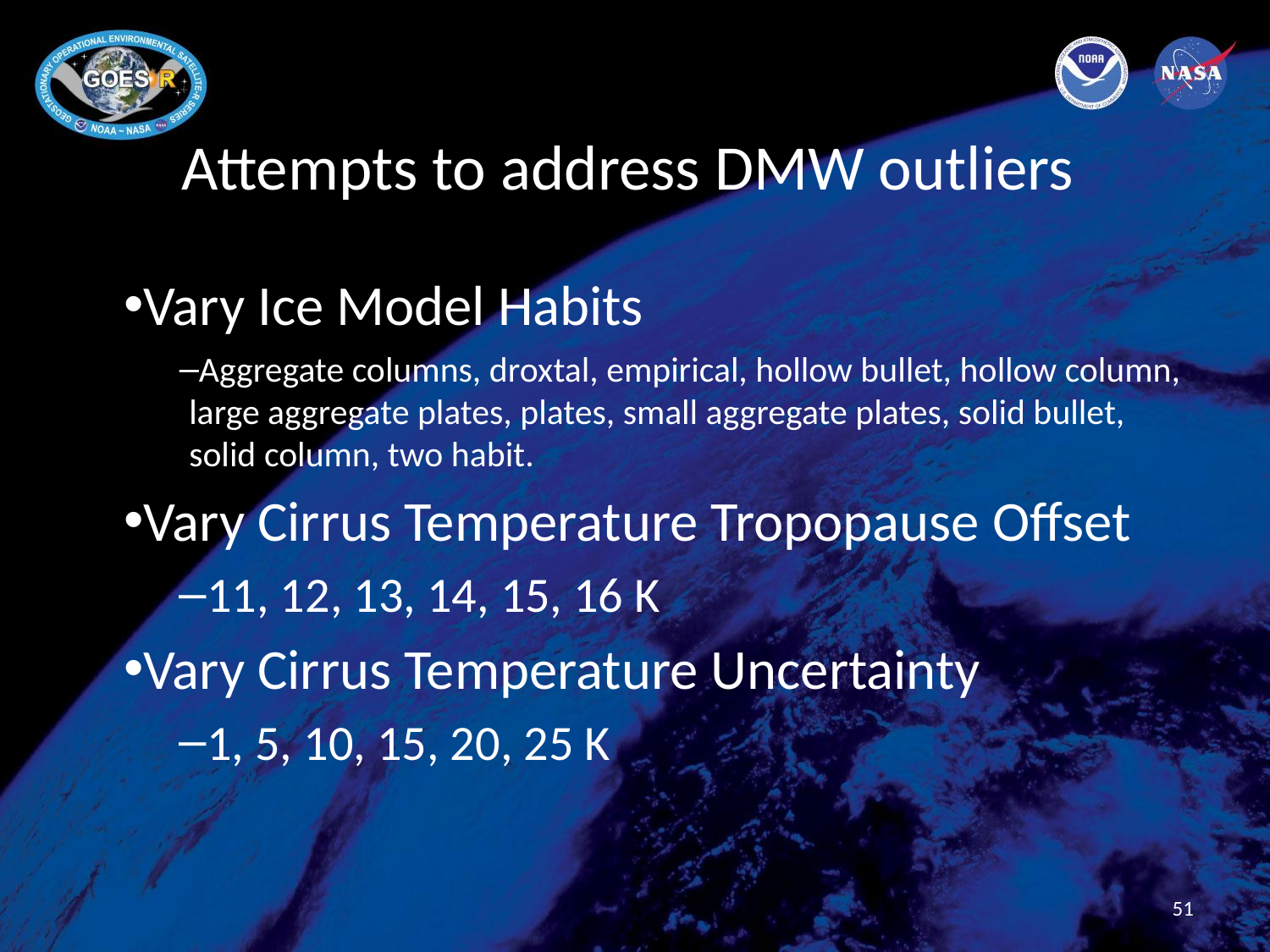

# Attempts to address DMW outliers
Vary Ice Model Habits
Aggregate columns, droxtal, empirical, hollow bullet, hollow column, large aggregate plates, plates, small aggregate plates, solid bullet, solid column, two habit.
Vary Cirrus Temperature Tropopause Offset
11, 12, 13, 14, 15, 16 K
Vary Cirrus Temperature Uncertainty
1, 5, 10, 15, 20, 25 K

51